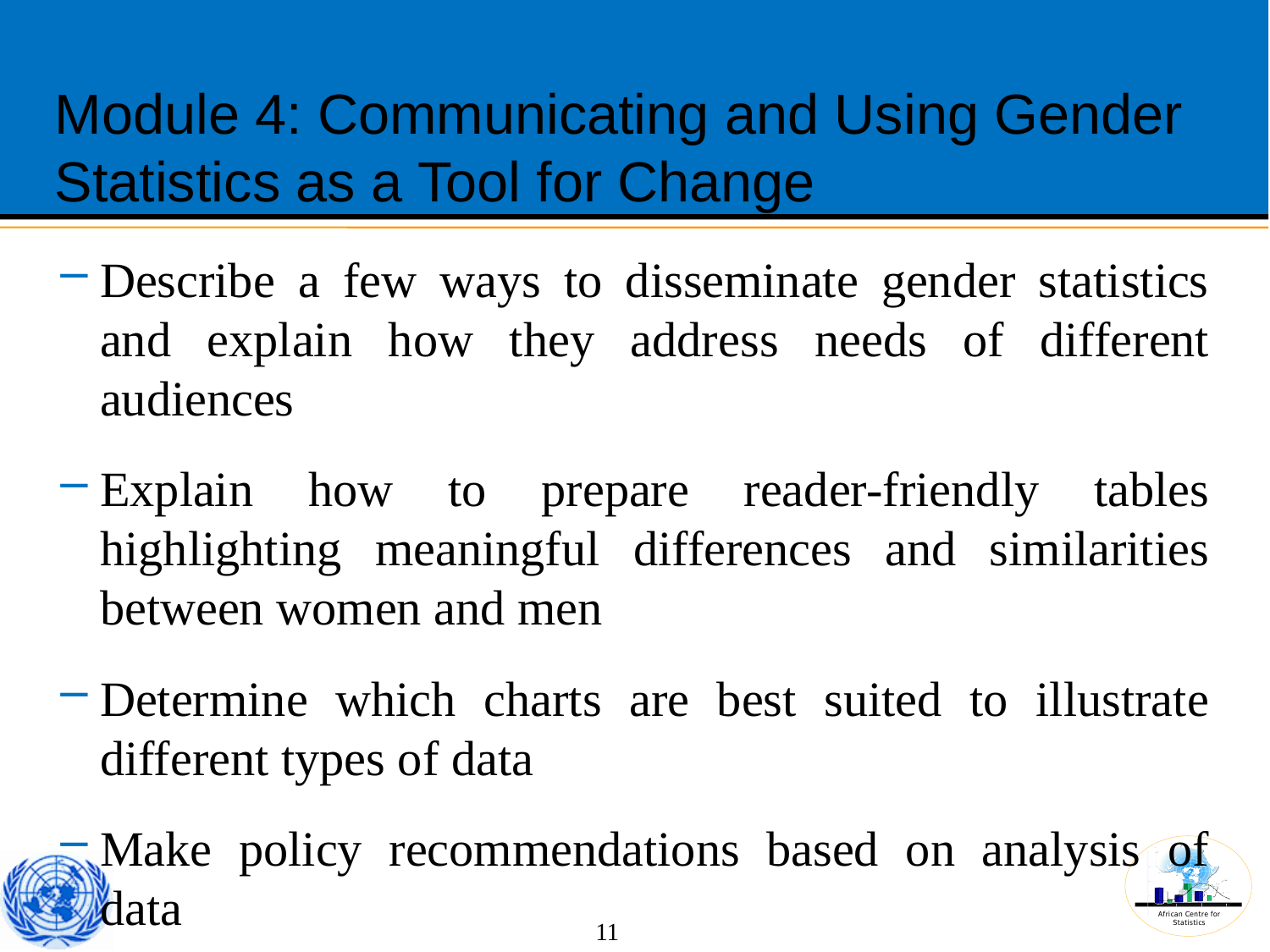

Module 4: Communicating and Using Gender Statistics as a Tool for Change

Describe a few ways to disseminate gender statistics and explain how they address needs of different audiences
Explain how to prepare reader-friendly tables highlighting meaningful differences and similarities between women and men
Determine which charts are best suited to illustrate different types of data
Make policy recommendations based on analysis of data
 11